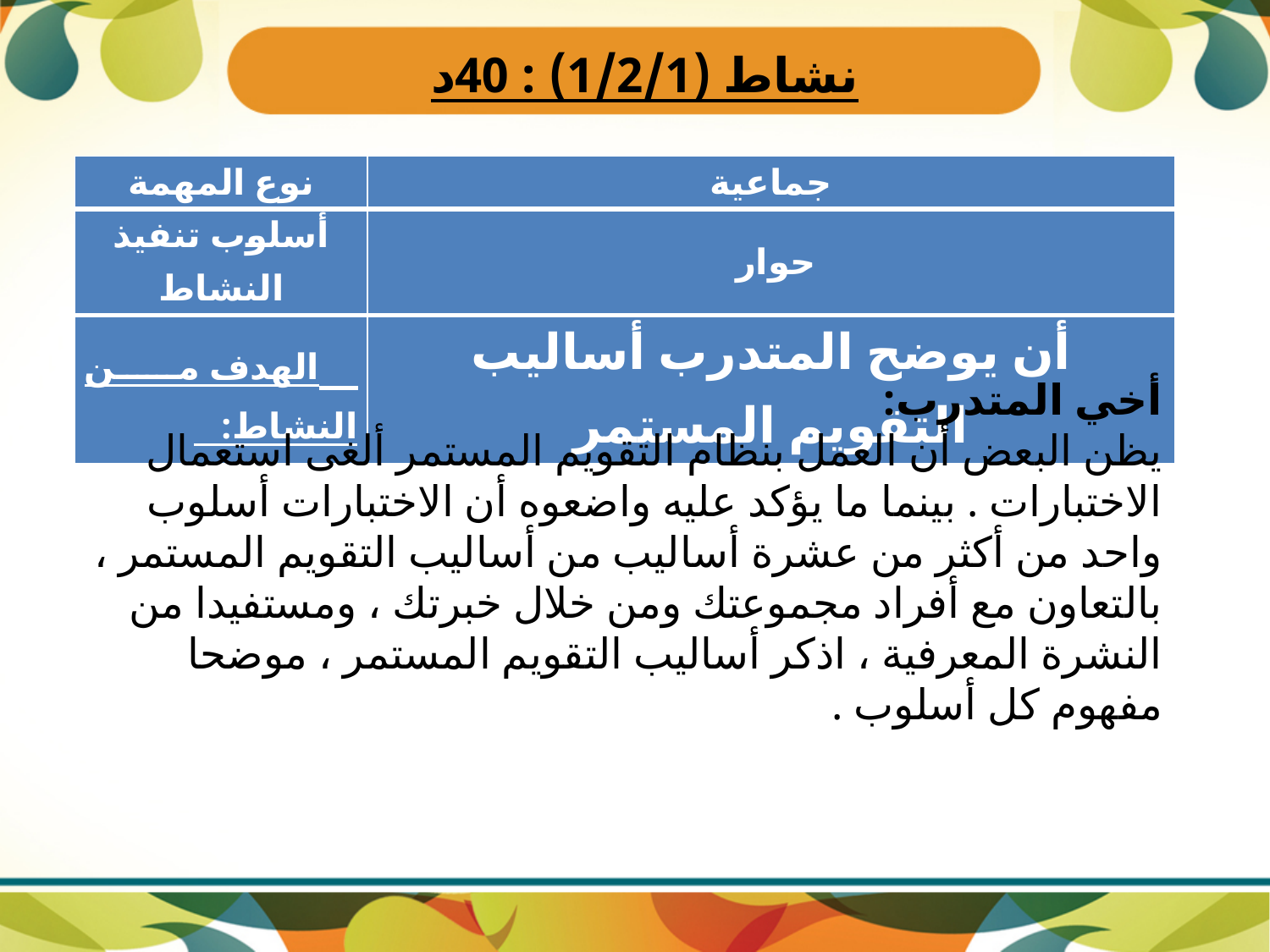

# نشاط (1/2/1) : 40د
| نوع المهمة | جماعية |
| --- | --- |
| أسلوب تنفيذ النشاط | حوار |
| الهدف من النشاط: | أن يوضح المتدرب أساليب التقويم المستمر |

أخي المتدرب:
يظن البعض أن العمل بنظام التقويم المستمر ألغى استعمال الاختبارات . بينما ما يؤكد عليه واضعوه أن الاختبارات أسلوب واحد من أكثر من عشرة أساليب من أساليب التقويم المستمر ،
بالتعاون مع أفراد مجموعتك ومن خلال خبرتك ، ومستفيدا من النشرة المعرفية ، اذكر أساليب التقويم المستمر ، موضحا مفهوم كل أسلوب .